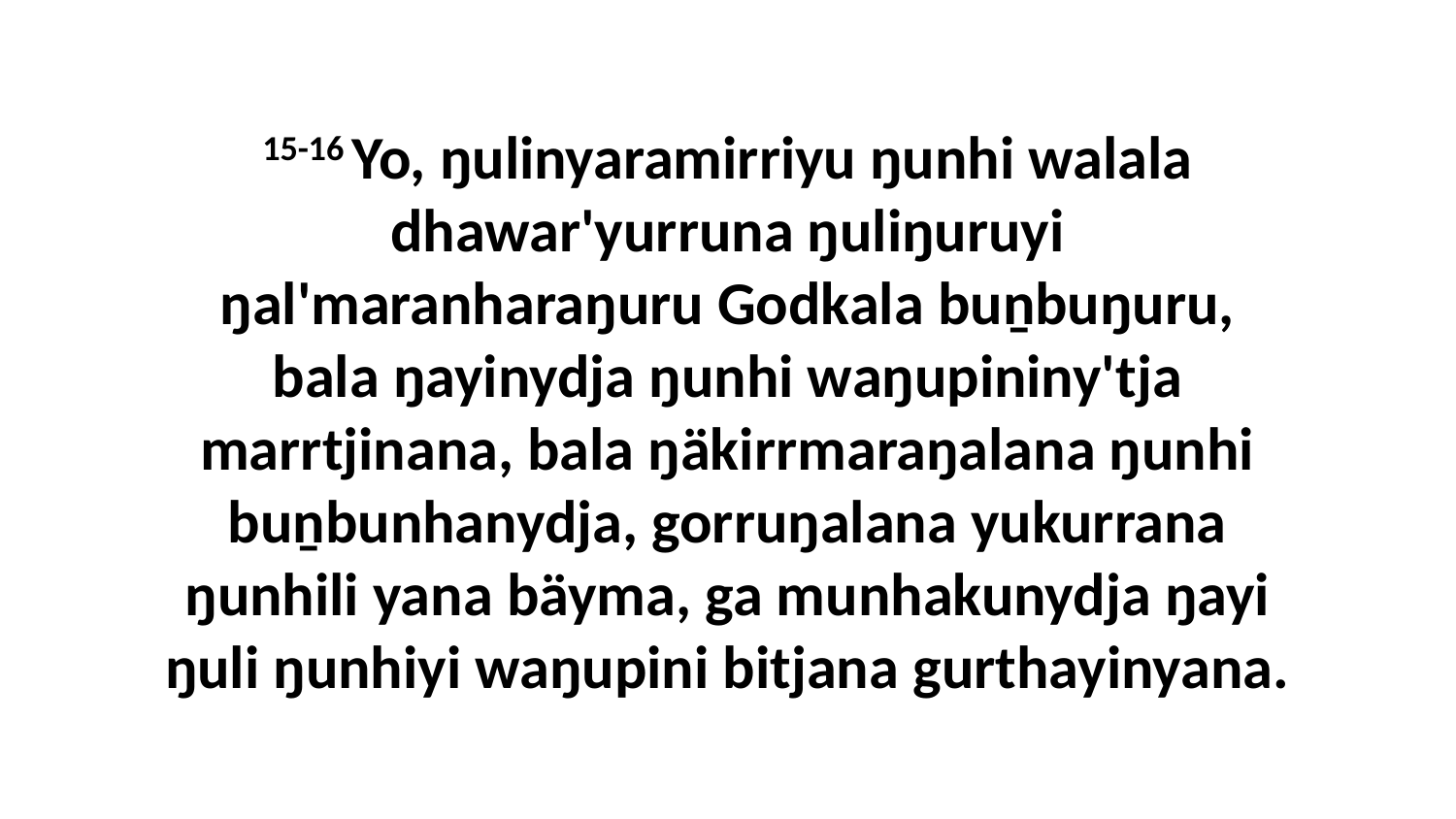

15-16 Yo, ŋulinyaramirriyu ŋunhi walala dhawar'yurruna ŋuliŋuruyi ŋal'maranharaŋuru Godkala buṉbuŋuru, bala ŋayinydja ŋunhi waŋupininy'tja marrtjinana, bala ŋäkirrmaraŋalana ŋunhi buṉbunhanydja, gorruŋalana yukurrana ŋunhili yana bäyma, ga munhakunydja ŋayi ŋuli ŋunhiyi waŋupini bitjana gurthayinyana.